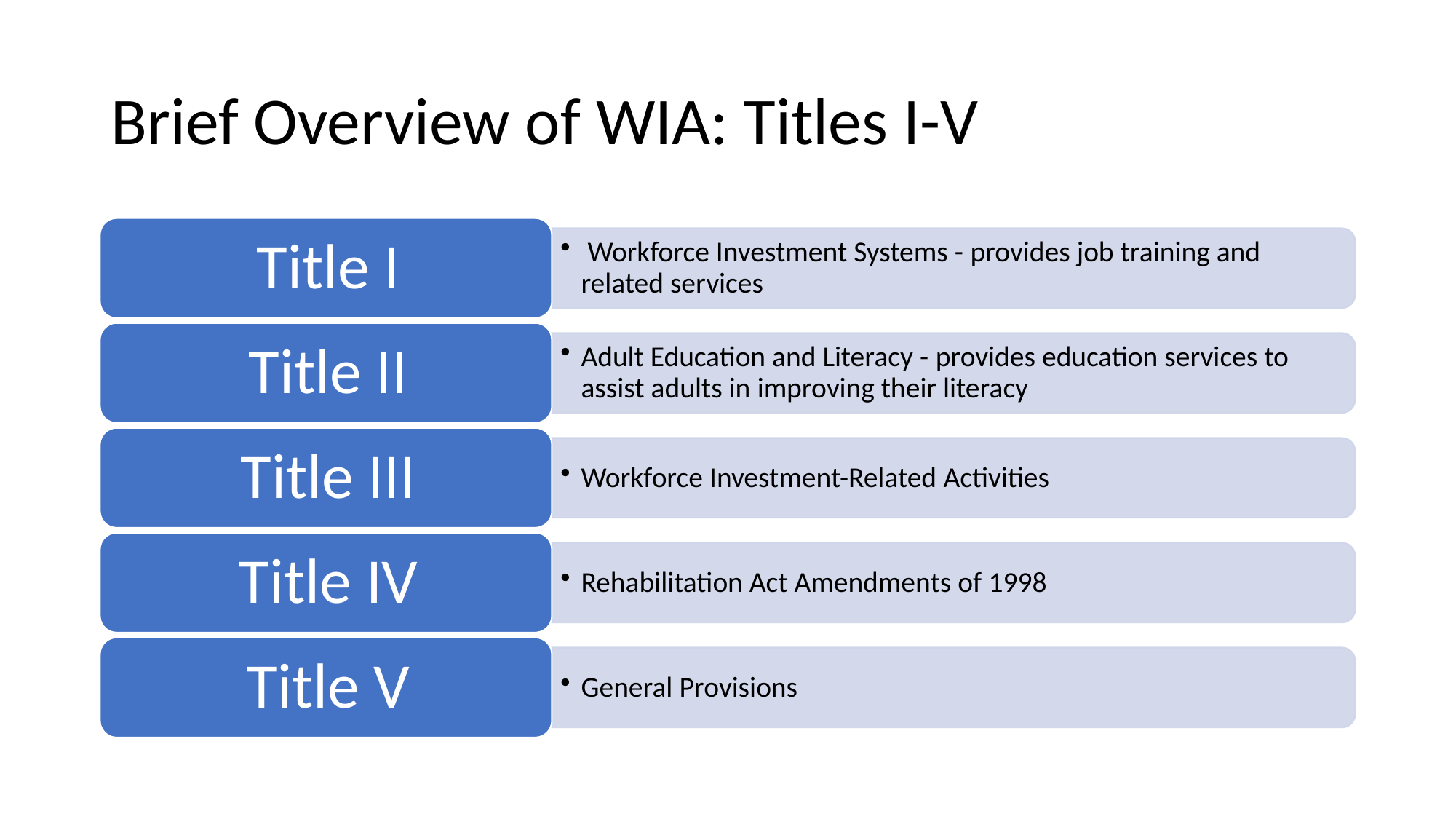

# Brief Overview of WIA: Titles I-V
 Workforce Investment Systems - provides job training and related services
Title I
Adult Education and Literacy - provides education services to assist adults in improving their literacy
Title II
Workforce Investment-Related Activities
Title III
Rehabilitation Act Amendments of 1998
Title IV
General Provisions
Title V